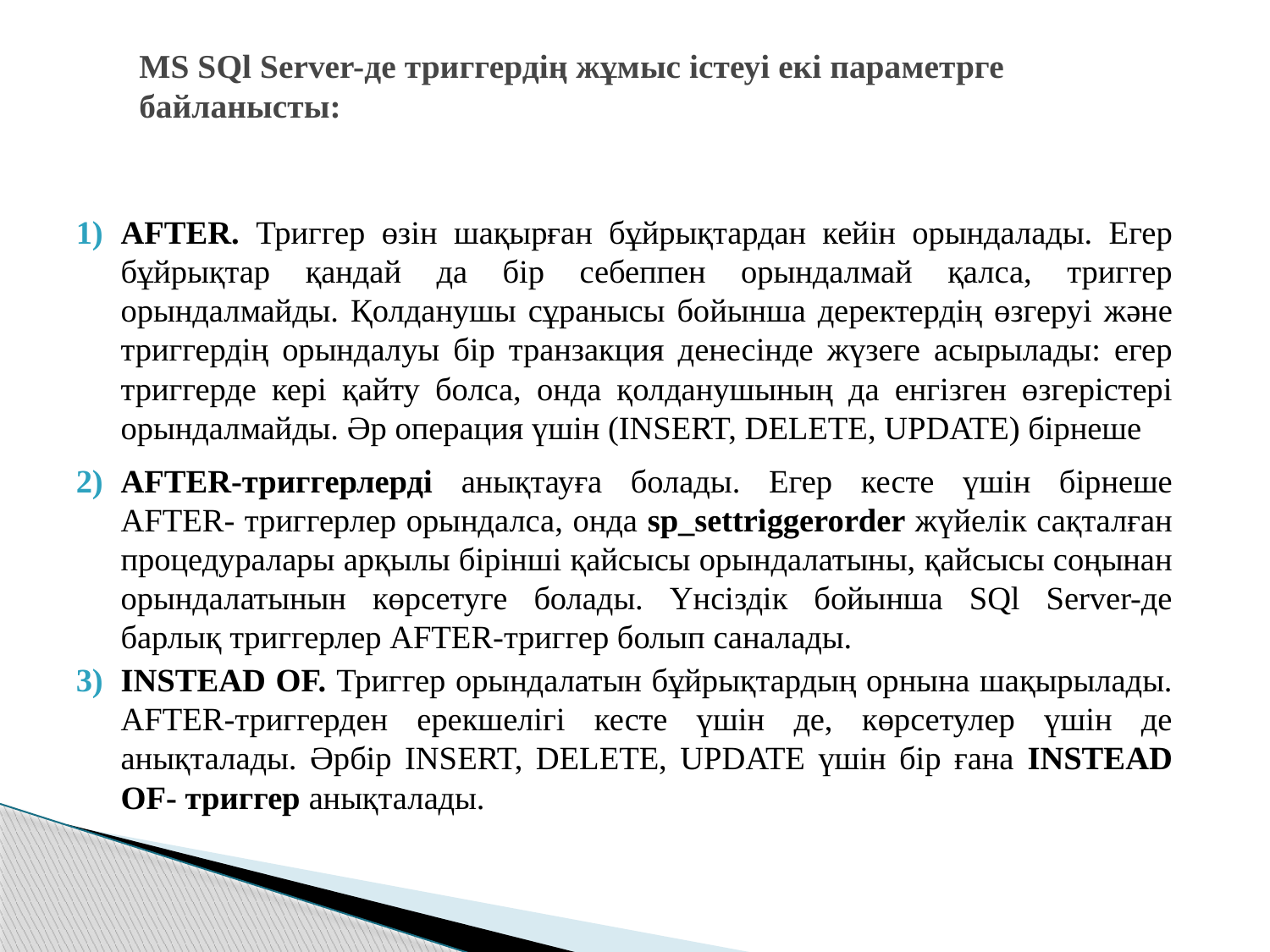

# MS SQl Server-де триггердің жұмыс істеуі екі параметрге байланысты:
AFTER. Триггер өзін шақырған бұйрықтардан кейін орындалады. Егер бұйрықтар қандай да бір себеппен орындалмай қалса, триггер орындалмайды. Қолданушы сұранысы бойынша деректердің өзгеруі және триггердің орындалуы бір транзакция денесінде жүзеге асырылады: егер триггерде кері қайту болса, онда қолданушының да енгізген өзгерістері орындалмайды. Әр операция үшін (INSERT, DELETE, UPDATE) бірнеше
AFTER-триггерлерді анықтауға болады. Егер кесте үшін бірнеше AFTER- триггерлер орындалса, онда sp_settriggerorder жүйелік сақталған процедуралары арқылы бірінші қайсысы орындалатыны, қайсысы соңынан орындалатынын көрсетуге болады. Үнсіздік бойынша SQl Server-де барлық триггерлер AFTER-триггер болып саналады.
INSTEAD OF. Триггер орындалатын бұйрықтардың орнына шақырылады. AFTER-триггерден ерекшелігі кесте үшін де, көрсетулер үшін де анықталады. Әрбір INSERT, DELETE, UPDATE үшін бір ғана INSTEAD OF- триггер анықталады.